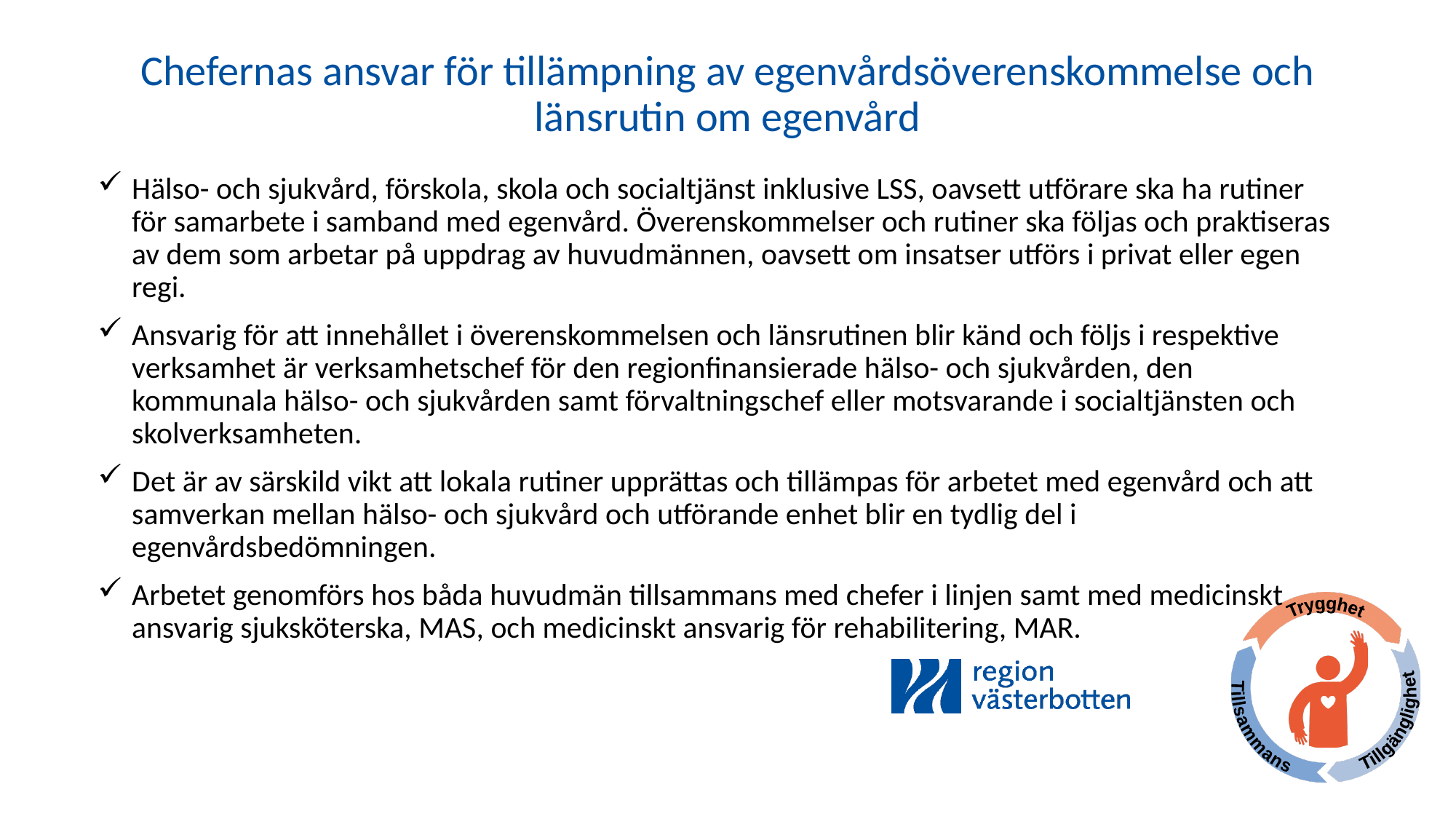

# Chefernas ansvar för tillämpning av egenvårdsöverenskommelse och länsrutin om egenvård
Hälso- och sjukvård, förskola, skola och socialtjänst inklusive LSS, oavsett utförare ska ha rutiner för samarbete i samband med egenvård. Överenskommelser och rutiner ska följas och praktiseras av dem som arbetar på uppdrag av huvudmännen, oavsett om insatser utförs i privat eller egen regi.
Ansvarig för att innehållet i överenskommelsen och länsrutinen blir känd och följs i respektive verksamhet är verksamhetschef för den regionfinansierade hälso- och sjukvården, den kommunala hälso- och sjukvården samt förvaltningschef eller motsvarande i socialtjänsten och skolverksamheten.
Det är av särskild vikt att lokala rutiner upprättas och tillämpas för arbetet med egenvård och att samverkan mellan hälso- och sjukvård och utförande enhet blir en tydlig del i egenvårdsbedömningen.
Arbetet genomförs hos båda huvudmän tillsammans med chefer i linjen samt med medicinskt ansvarig sjuksköterska, MAS, och medicinskt ansvarig för rehabilitering, MAR.